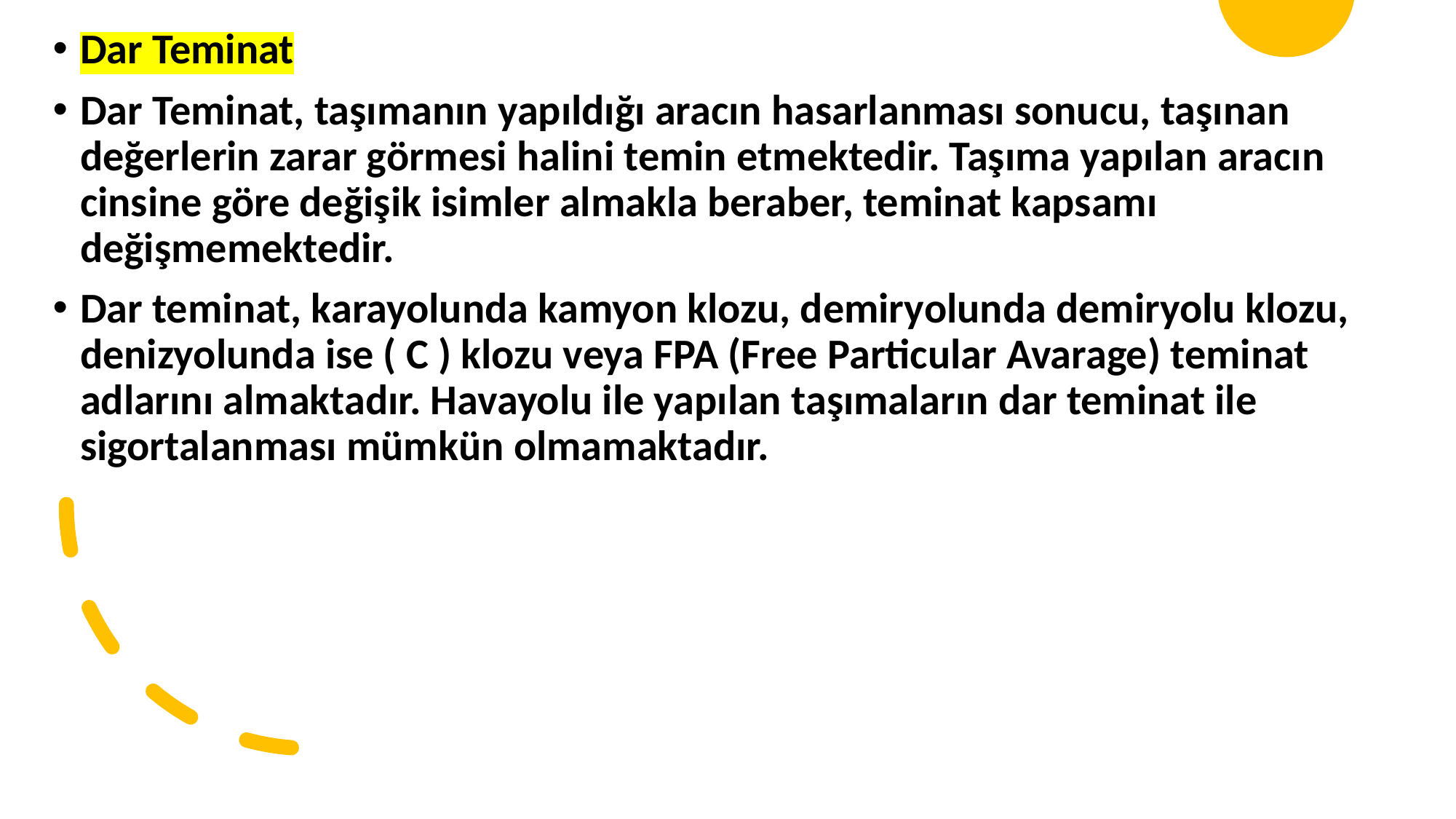

Dar Teminat
Dar Teminat, taşımanın yapıldığı aracın hasarlanması sonucu, taşınan değerlerin zarar görmesi halini temin etmektedir. Taşıma yapılan aracın cinsine göre değişik isimler almakla beraber, teminat kapsamı değişmemektedir.
Dar teminat, karayolunda kamyon klozu, demiryolunda demiryolu klozu, denizyolunda ise ( C ) klozu veya FPA (Free Particular Avarage) teminat adlarını almaktadır. Havayolu ile yapılan taşımaların dar teminat ile sigortalanması mümkün olmamaktadır.